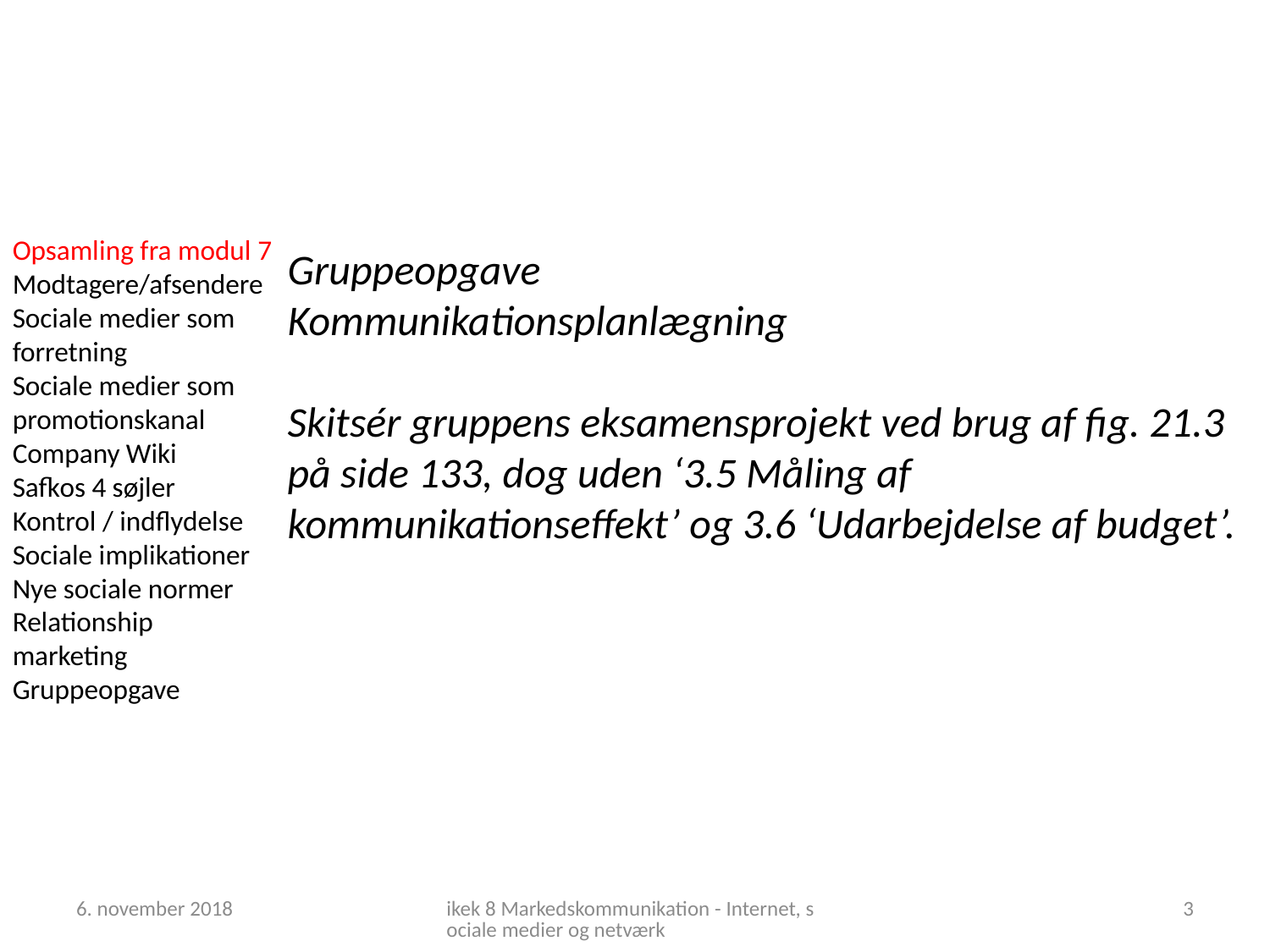

Opsamling fra modul 7
Modtagere/afsendere
Sociale medier som
forretning
Sociale medier som
promotionskanal
Company Wiki
Safkos 4 søjler
Kontrol / indflydelse
Sociale implikationer
Nye sociale normer
Relationship marketing
Gruppeopgave

Gruppeopgave
Kommunikationsplanlægning

Skitsér gruppens eksamensprojekt ved brug af fig. 21.3 på side 133, dog uden ‘3.5 Måling af kommunikationseffekt’ og 3.6 ‘Udarbejdelse af budget’.
6. november 2018
ikek 8 Markedskommunikation - Internet, sociale medier og netværk
3